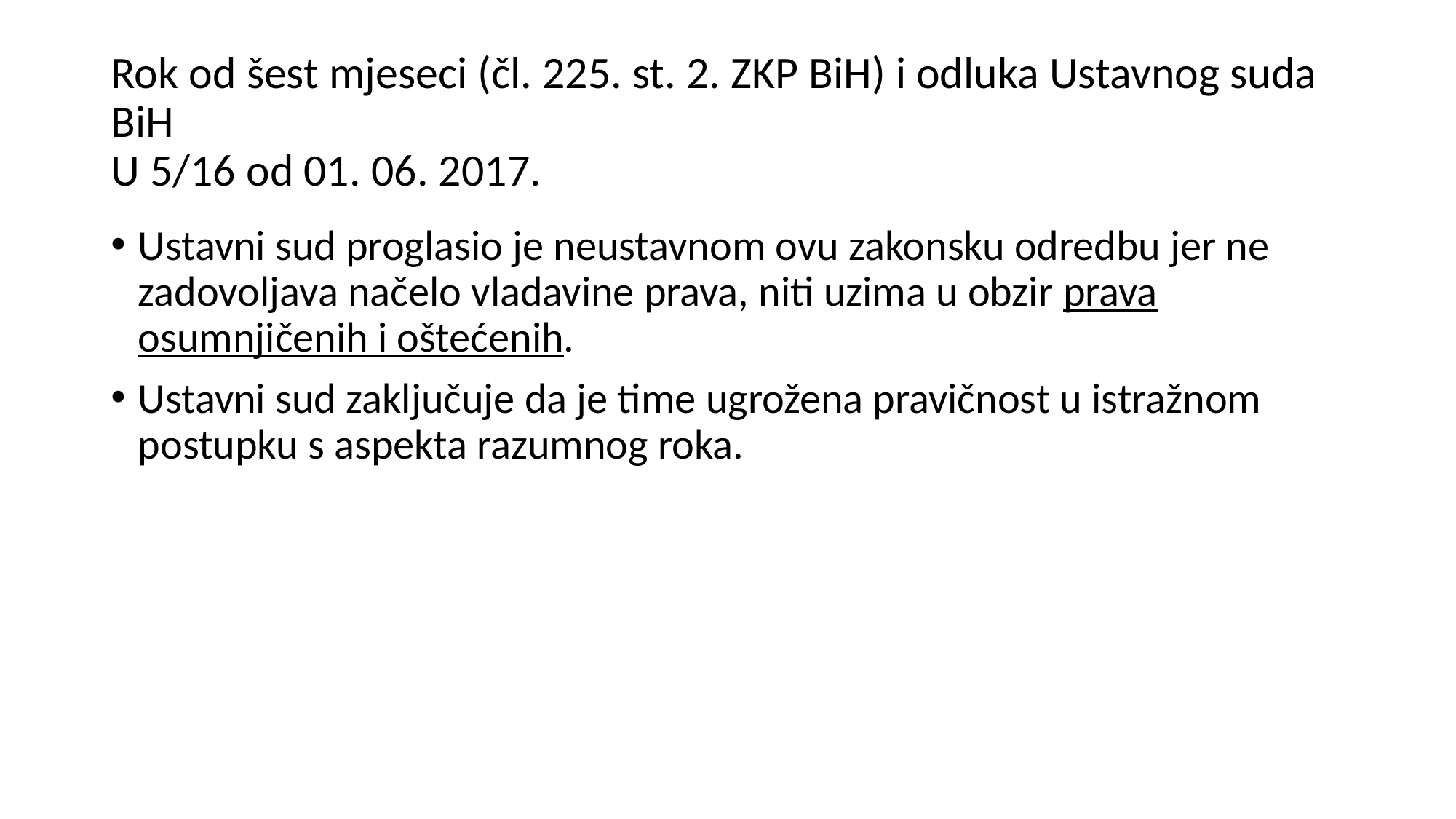

# Rok od šest mjeseci (čl. 225. st. 2. ZKP BiH) i odluka Ustavnog suda BiH U 5/16 od 01. 06. 2017.
Ustavni sud proglasio je neustavnom ovu zakonsku odredbu jer ne zadovoljava načelo vladavine prava, niti uzima u obzir prava osumnjičenih i oštećenih.
Ustavni sud zaključuje da je time ugrožena pravičnost u istražnom postupku s aspekta razumnog roka.